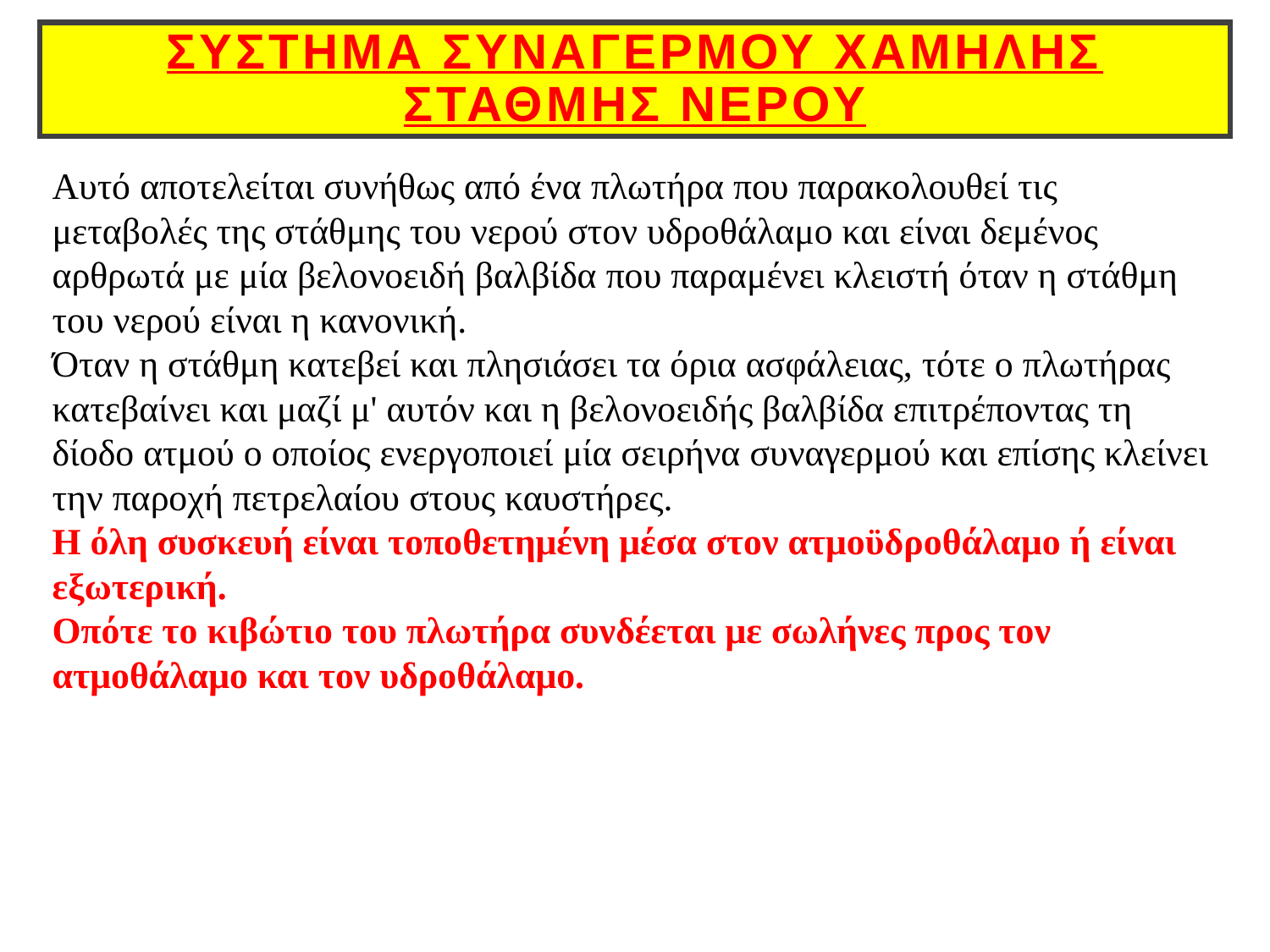

# ΣΥΣΤΗΜΑ ΣΥΝΑΓΕΡΜΟΥ ΧΑΜΗΛΗΣ ΣΤΑΘΜΗΣ ΝΕΡΟΥ
Αυτό αποτελείται συνήθως από ένα πλωτήρα που παρακολουθεί τις μεταβολές της στάθμης του νερού στον υδροθάλαμο και είναι δεμένος αρθρωτά με μία βελονοειδή βαλβίδα που παραμένει κλειστή όταν η στάθμη του νερού είναι η κανονική.
Όταν η στάθμη κατεβεί και πλησιάσει τα όρια ασφάλειας, τότε ο πλωτήρας κατεβαίνει και μαζί μ' αυτόν και η βελονοειδής βαλβίδα επιτρέποντας τη δίοδο ατμού ο οποίος ενεργοποιεί μία σειρήνα συναγερμού και επίσης κλείνει την παροχή πετρελαίου στους καυστήρες.
Η όλη συσκευή είναι τοποθετημένη μέσα στον ατμοϋδροθάλαμο ή είναι εξωτερική.
Οπότε το κιβώτιο του πλωτήρα συνδέεται με σωλήνες προς τον ατμοθάλαμο και τον υδροθάλαμο.